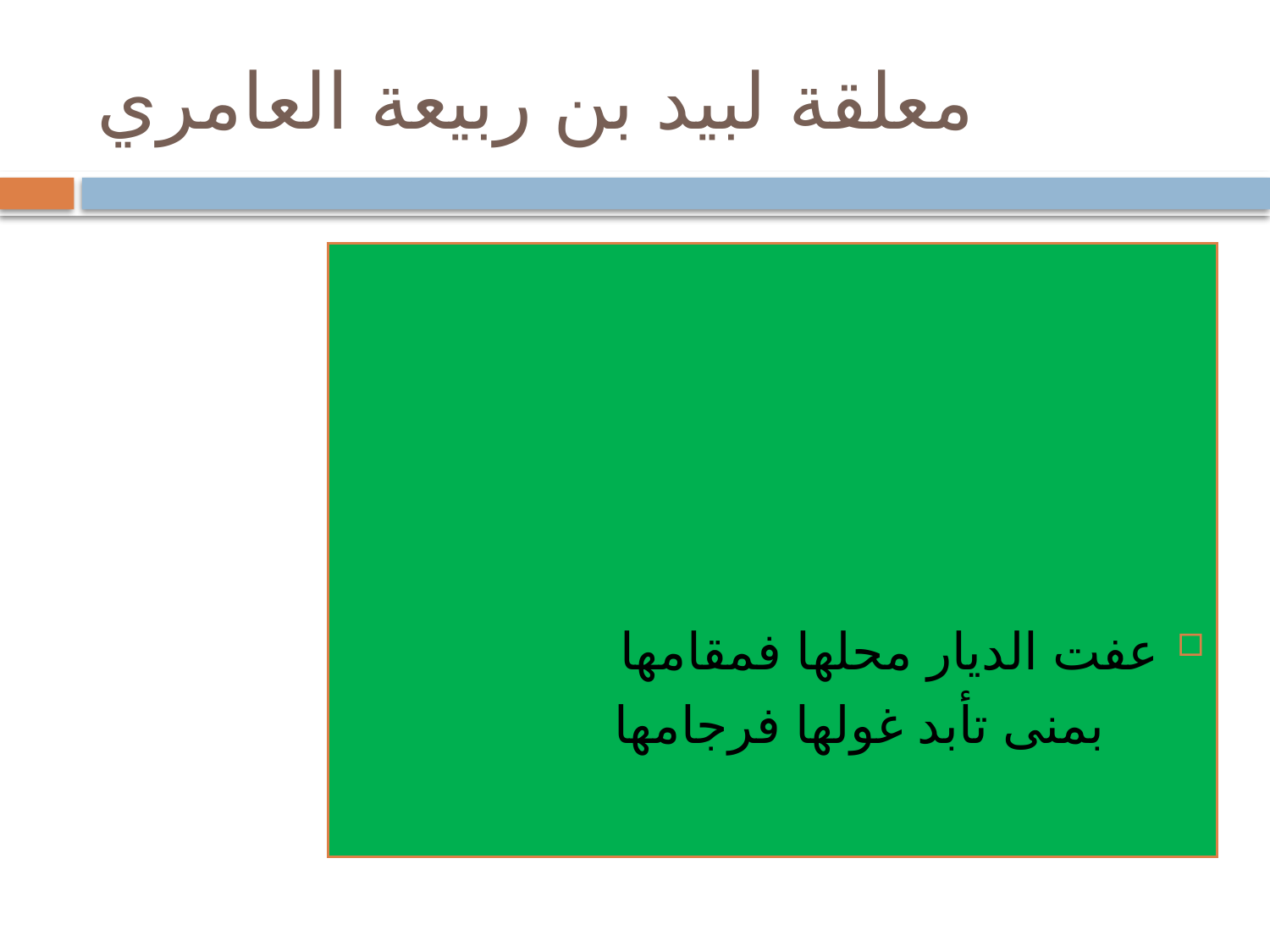

# معلقة لبيد بن ربيعة العامري

عفت الديار محلها فمقامها
       بمنى تأبد غولها فرجامها